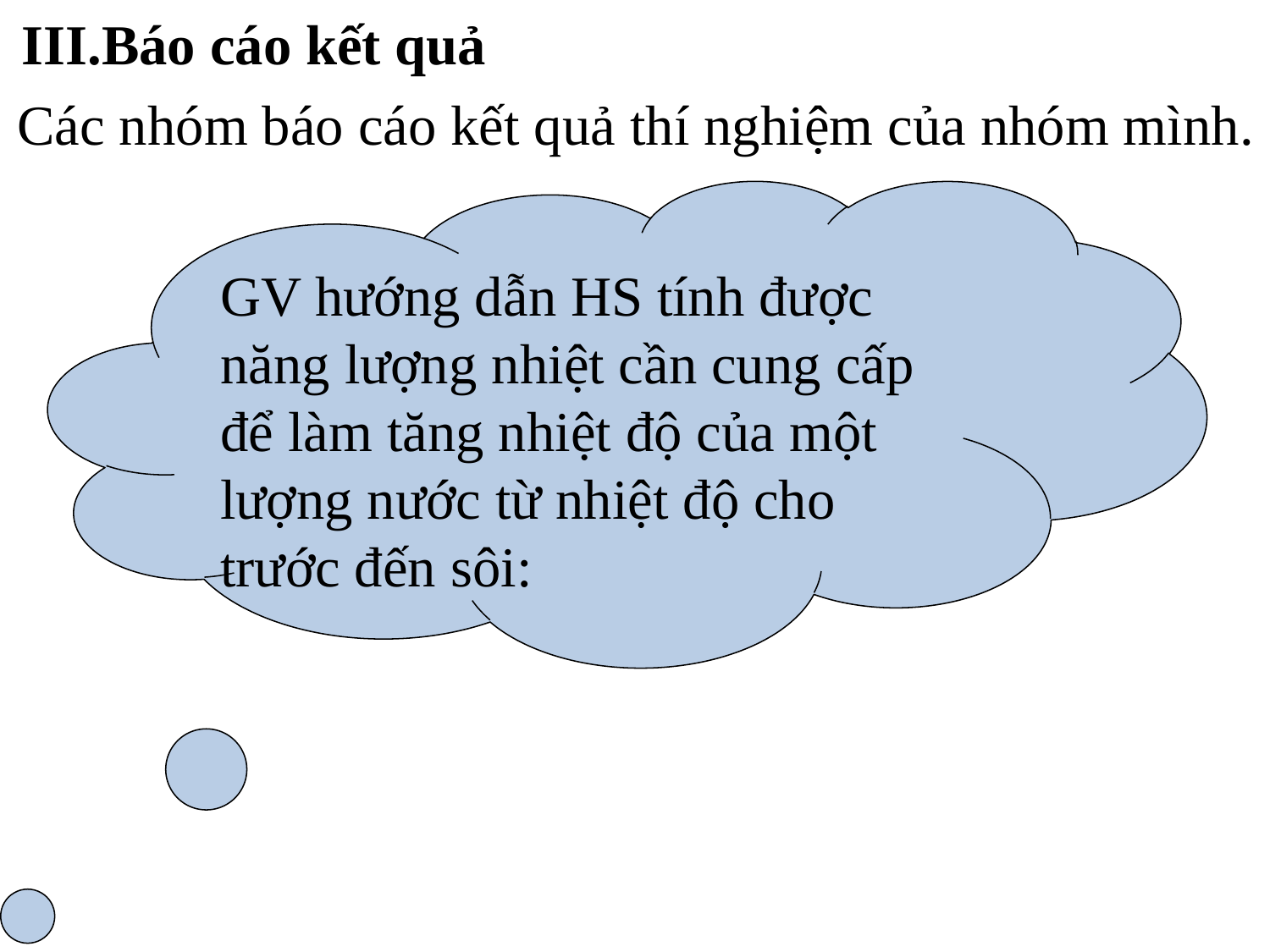

III.Báo cáo kết quả
Các nhóm báo cáo kết quả thí nghiệm của nhóm mình.

GV hướng dẫn HS tính được năng lượng nhiệt cần cung cấp để làm tăng nhiệt độ của một lượng nước từ nhiệt độ cho trước đến sôi: